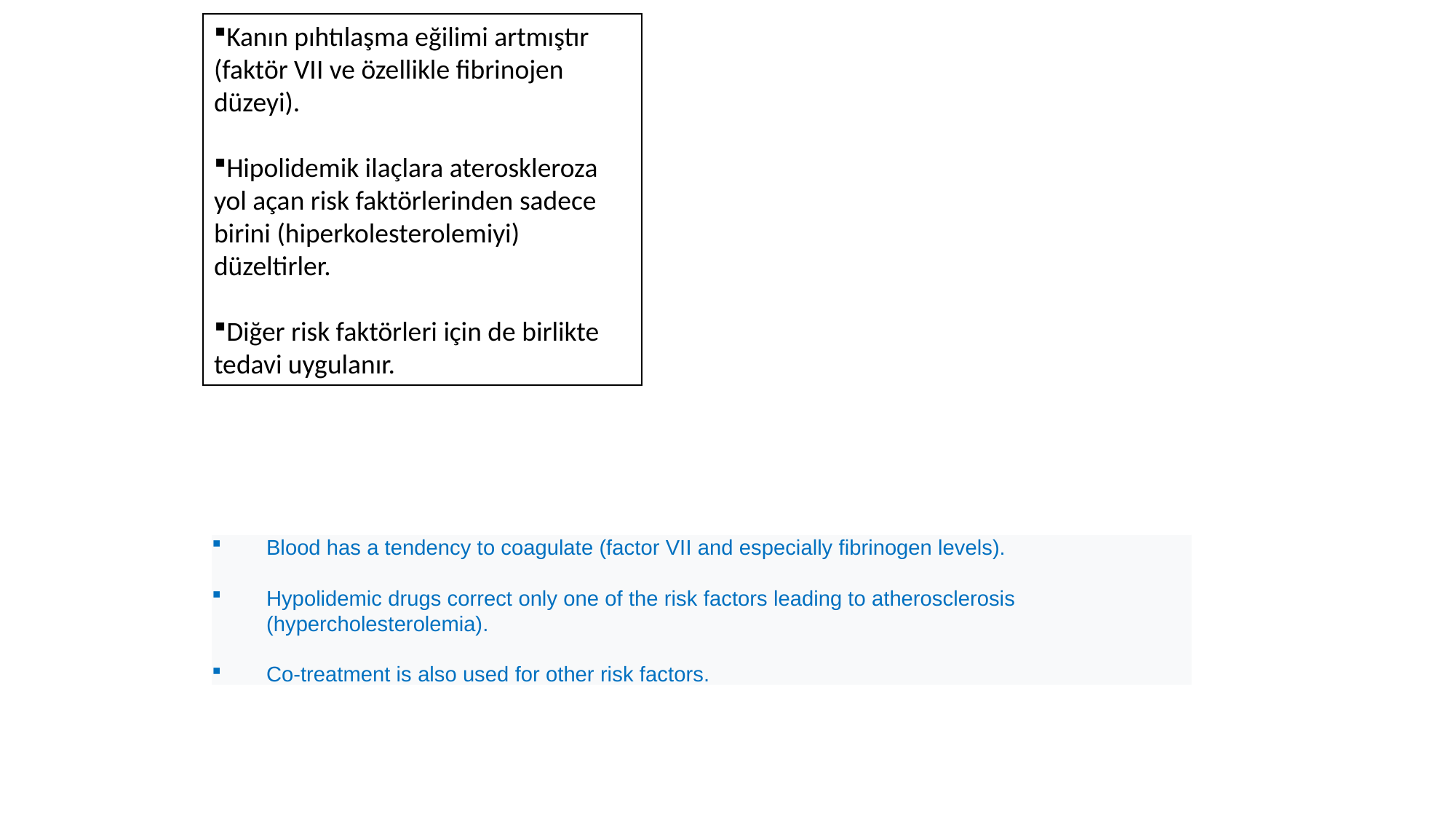

Kanın pıhtılaşma eğilimi artmıştır (faktör VII ve özellikle fibrinojen düzeyi).

Hipolidemik ilaçlara ateroskleroza yol açan risk faktörlerinden sadece birini (hiperkolesterolemiyi) düzeltirler.

Diğer risk faktörleri için de birlikte tedavi uygulanır.
Blood has a tendency to coagulate (factor VII and especially fibrinogen levels).

Hypolidemic drugs correct only one of the risk factors leading to atherosclerosis (hypercholesterolemia).

Co-treatment is also used for other risk factors.